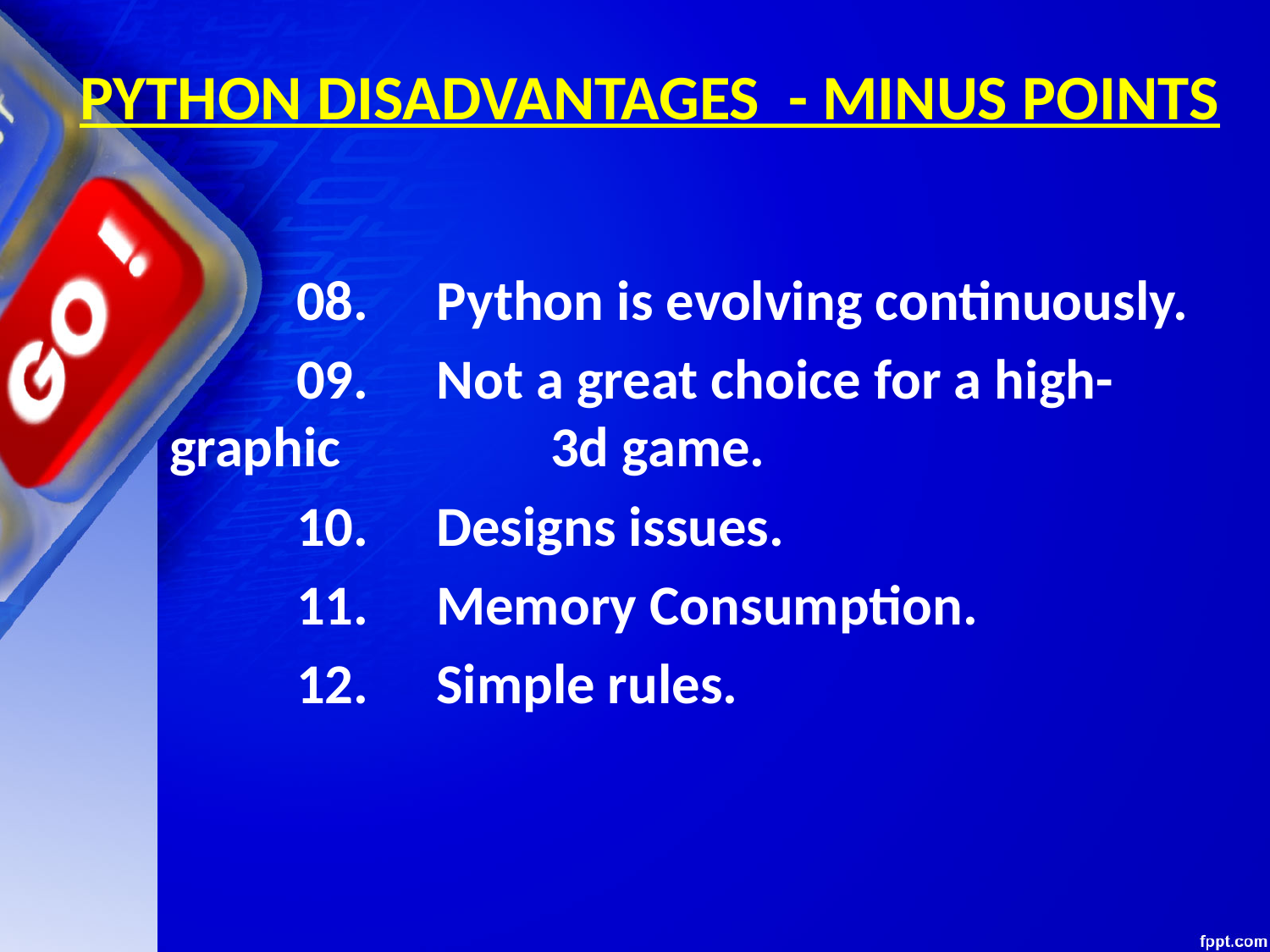

# PYTHON DISADVANTAGES  - MINUS POINTS

		08.	 Python is evolving continuously.
		09.	 Not a great choice for a high-graphic 		3d game.
		10.	 Designs issues.
		11.	 Memory Consumption.
 		12.	 Simple rules.